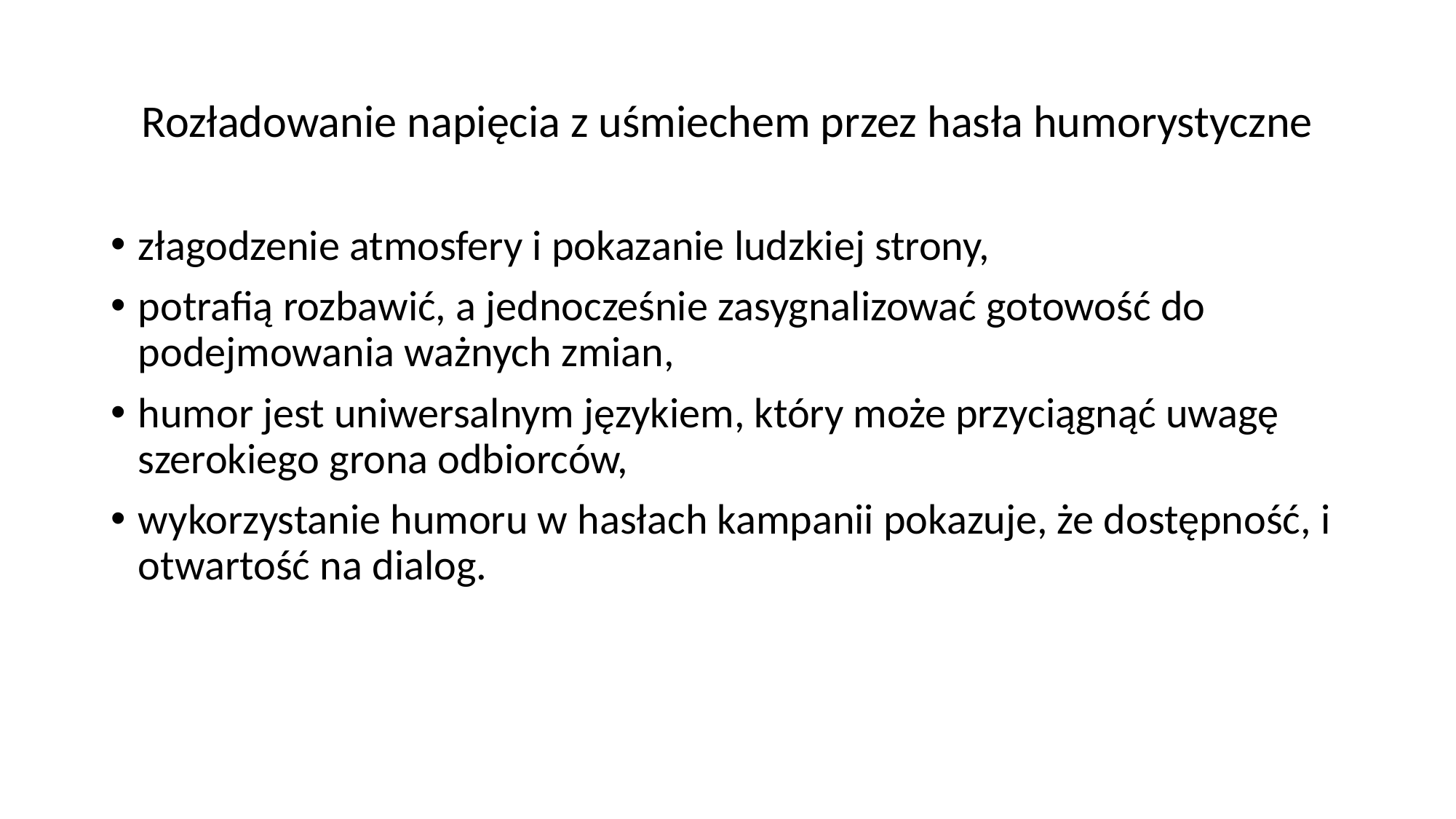

# Rozładowanie napięcia z uśmiechem przez hasła humorystyczne
złagodzenie atmosfery i pokazanie ludzkiej strony,
potrafią rozbawić, a jednocześnie zasygnalizować gotowość do podejmowania ważnych zmian,
humor jest uniwersalnym językiem, który może przyciągnąć uwagę szerokiego grona odbiorców,
wykorzystanie humoru w hasłach kampanii pokazuje, że dostępność, i otwartość na dialog.